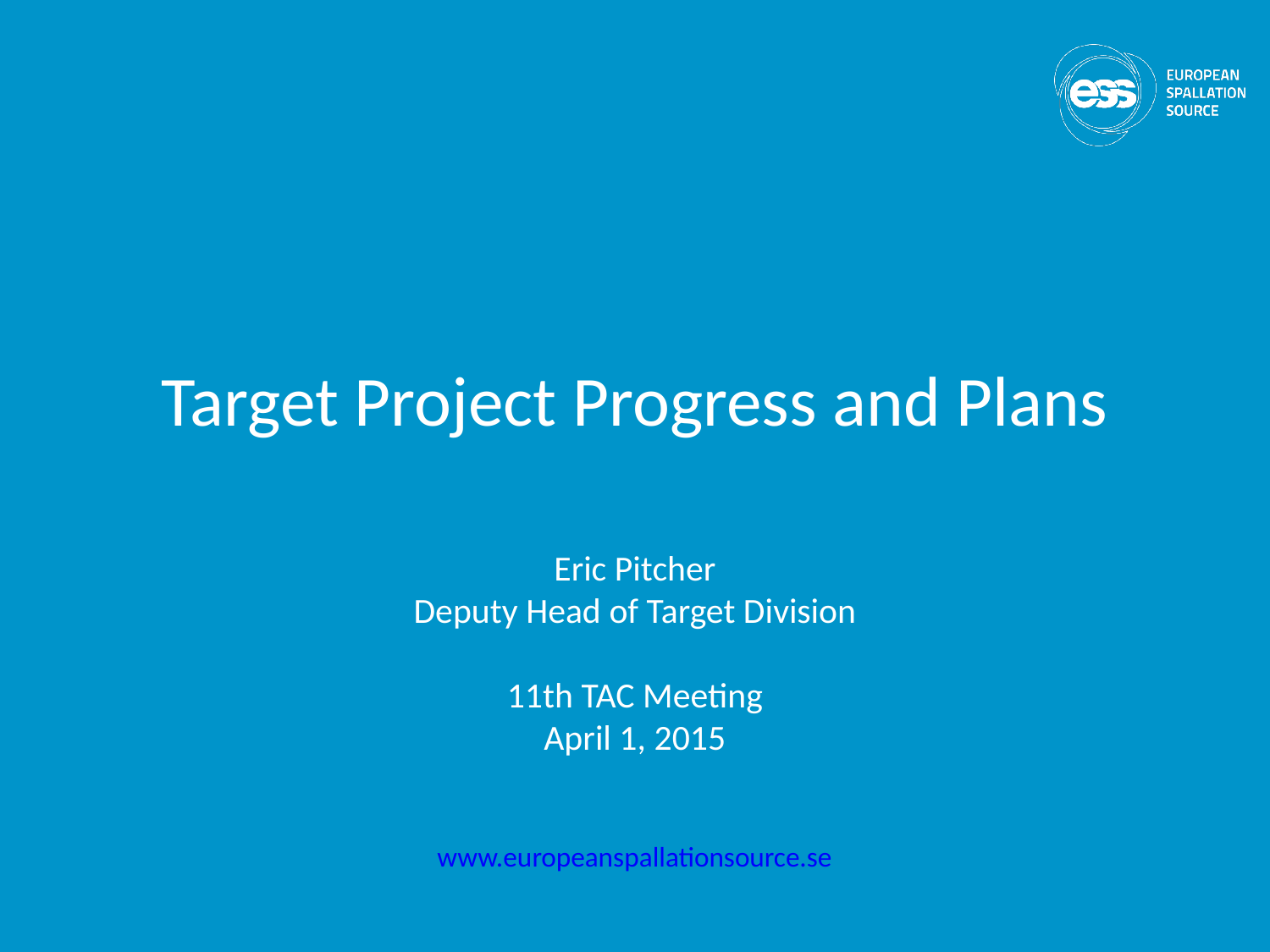

# Target Project Progress and Plans
Eric Pitcher
Deputy Head of Target Division
11th TAC Meeting
April 1, 2015
www.europeanspallationsource.se